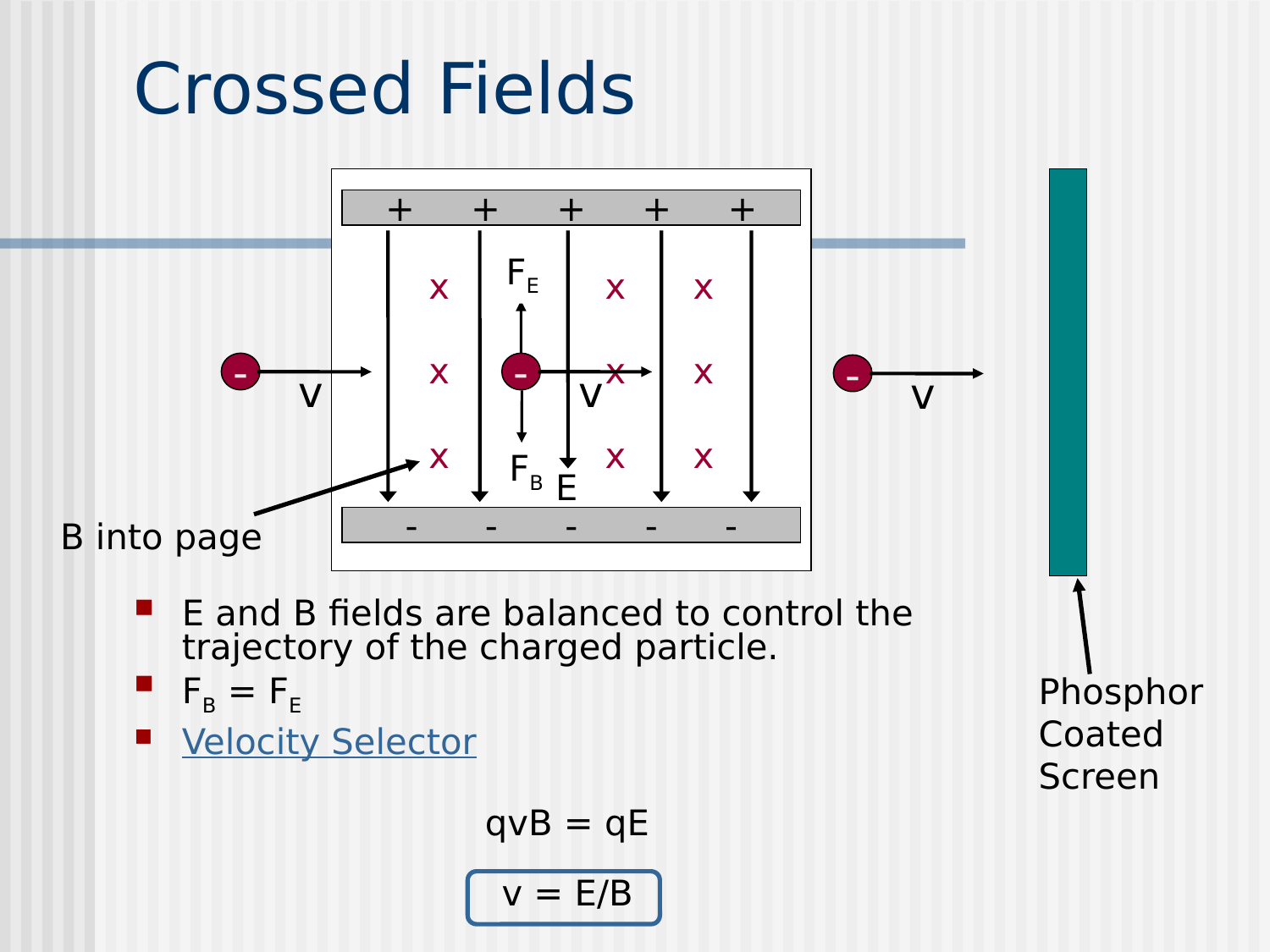

# Crossed Fields
x      x      x      x

x      x      x      x

x      x      x      x

+     +     +     +     +

FE

-
v

-
v

-
v

FB
E

-      -      -      -      -

Phosphor Coated Screen
B into page
E and B fields are balanced to control the trajectory of the charged particle.
FB = FE
Velocity Selector

qvB = qE

v = E/B